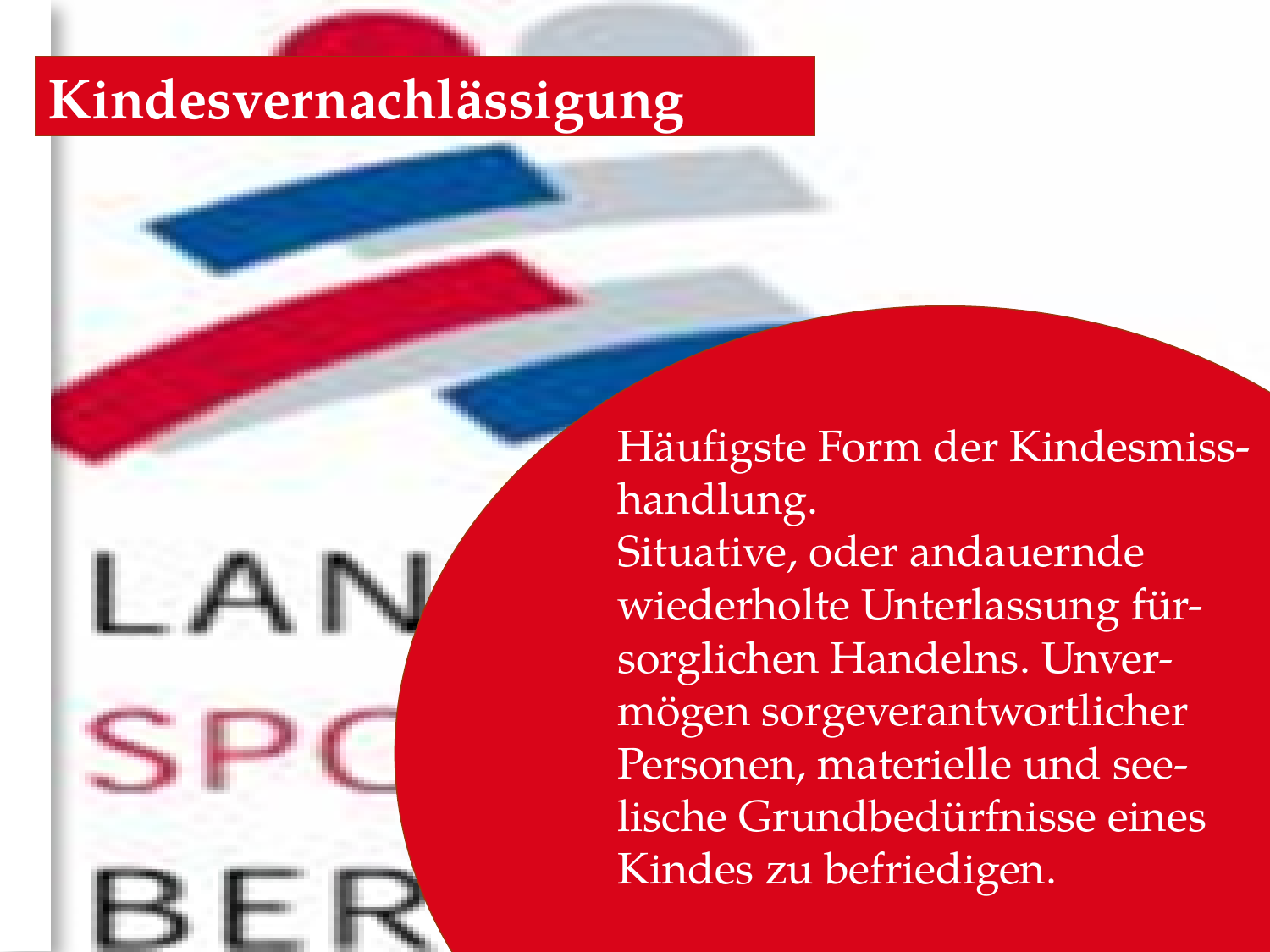

Kindesvernachlässigung

Häufigste Form der Kindesmiss-handlung.
Situative, oder andauernde wiederholte Unterlassung für-sorglichen Handelns. Unver-
mögen sorgeverantwortlicher Personen, materielle und see-
lische Grundbedürfnisse eines Kindes zu befriedigen.